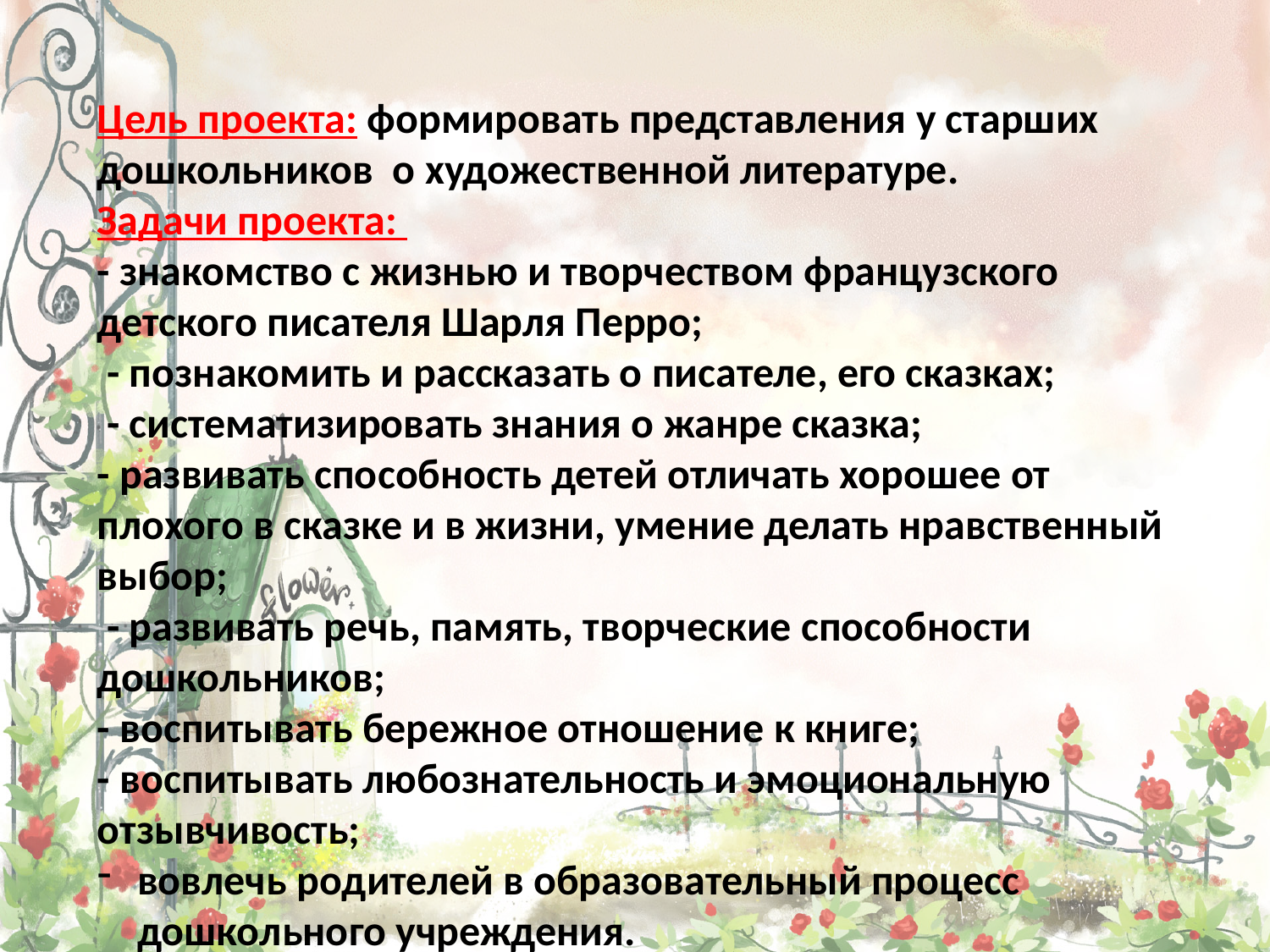

Цель проекта: формировать представления у старших дошкольников  о художественной литературе.
Задачи проекта:
- знакомство с жизнью и творчеством французского детского писателя Шарля Перро;
 - познакомить и рассказать о писателе, его сказках;
 - систематизировать знания о жанре сказка;
- развивать способность детей отличать хорошее от плохого в сказке и в жизни, умение делать нравственный выбор;
 - развивать речь, память, творческие способности дошкольников;
- воспитывать бережное отношение к книге;
- воспитывать любознательность и эмоциональную отзывчивость;
вовлечь родителей в образовательный процесс дошкольного учреждения.